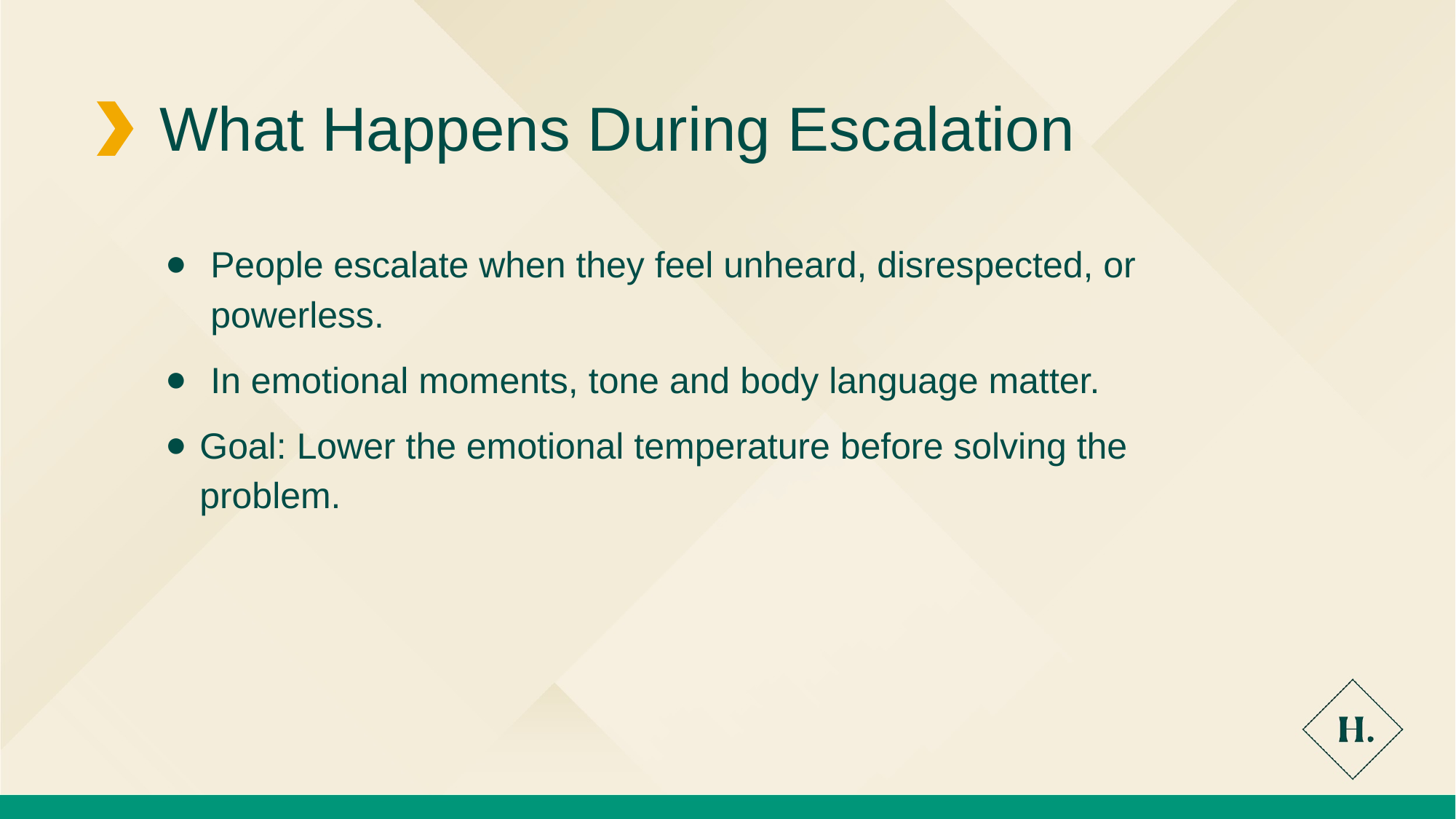

What Happens During Escalation

People escalate when they feel unheard, disrespected, or powerless.
In emotional moments, tone and body language matter.
Goal: Lower the emotional temperature before solving the problem.